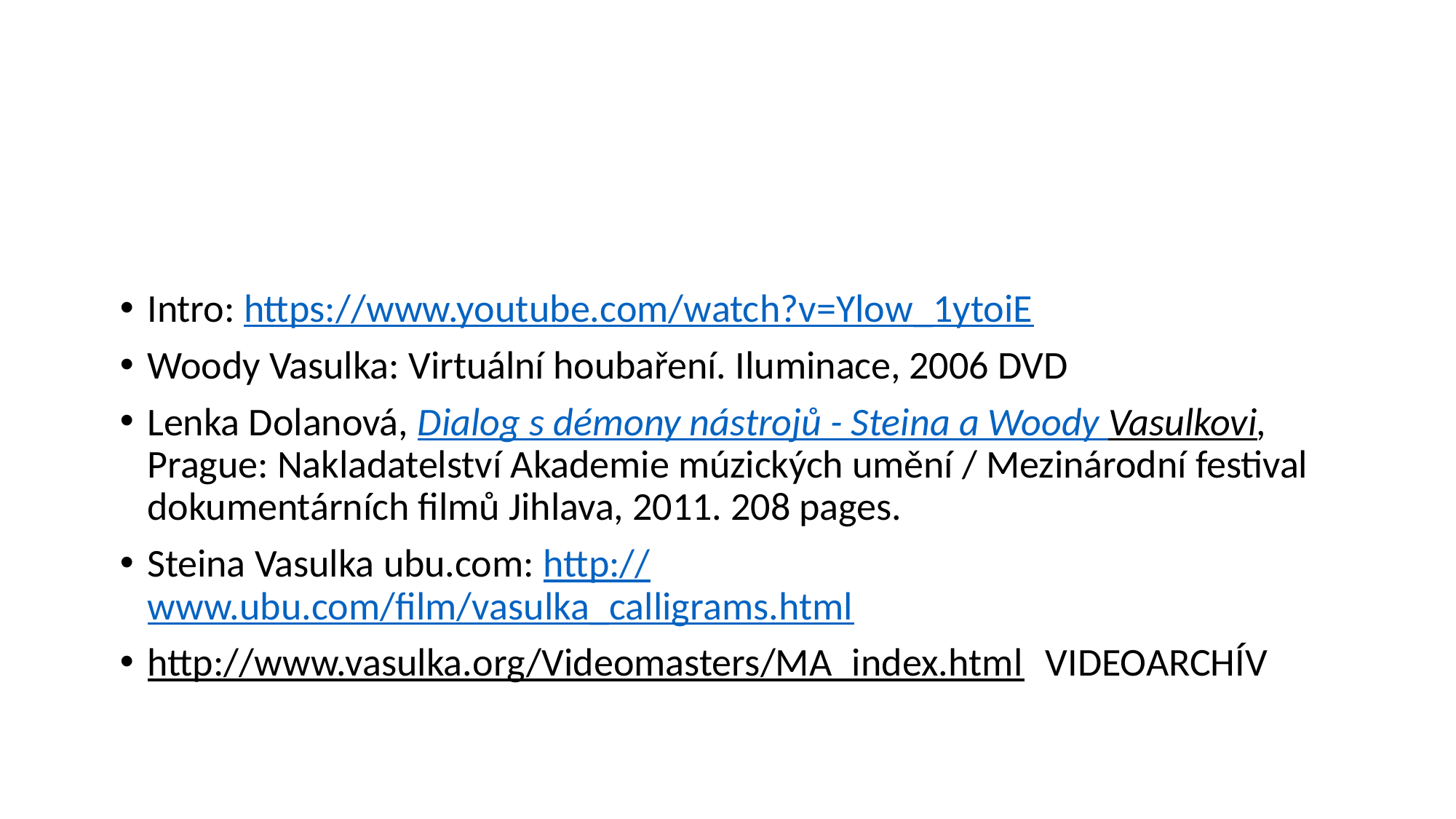

#
Intro: https://www.youtube.com/watch?v=Ylow_1ytoiE
Woody Vasulka: Virtuální houbaření. Iluminace, 2006 DVD
Lenka Dolanová, Dialog s démony nástrojů - Steina a Woody Vasulkovi, Prague: Nakladatelství Akademie múzických umění / Mezinárodní festival dokumentárních filmů Jihlava, 2011. 208 pages.
Steina Vasulka ubu.com: http://www.ubu.com/film/vasulka_calligrams.html
http://www.vasulka.org/Videomasters/MA_index.html   VIDEOARCHÍV